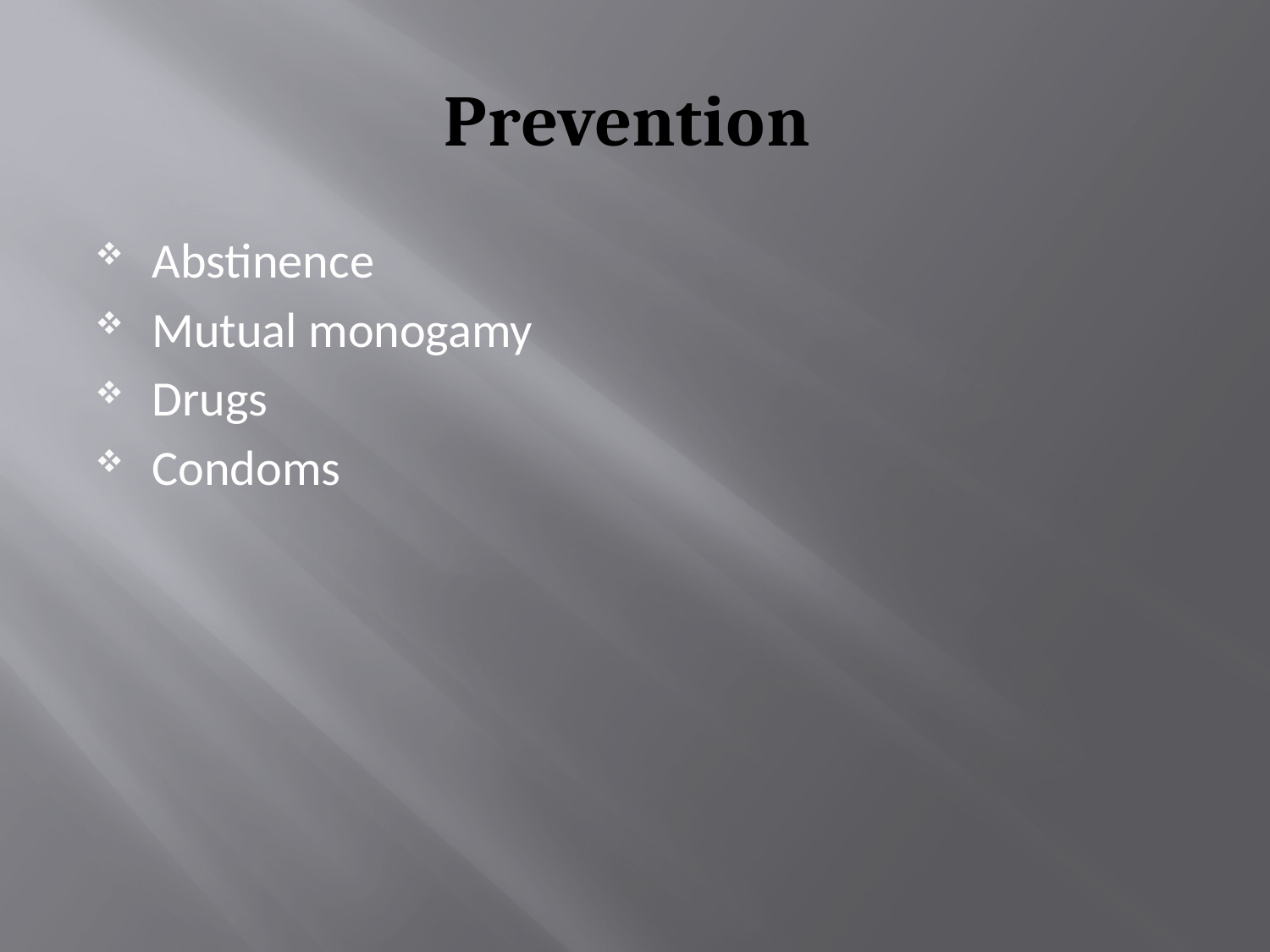

# Prevention
Abstinence
Mutual monogamy
Drugs
Condoms